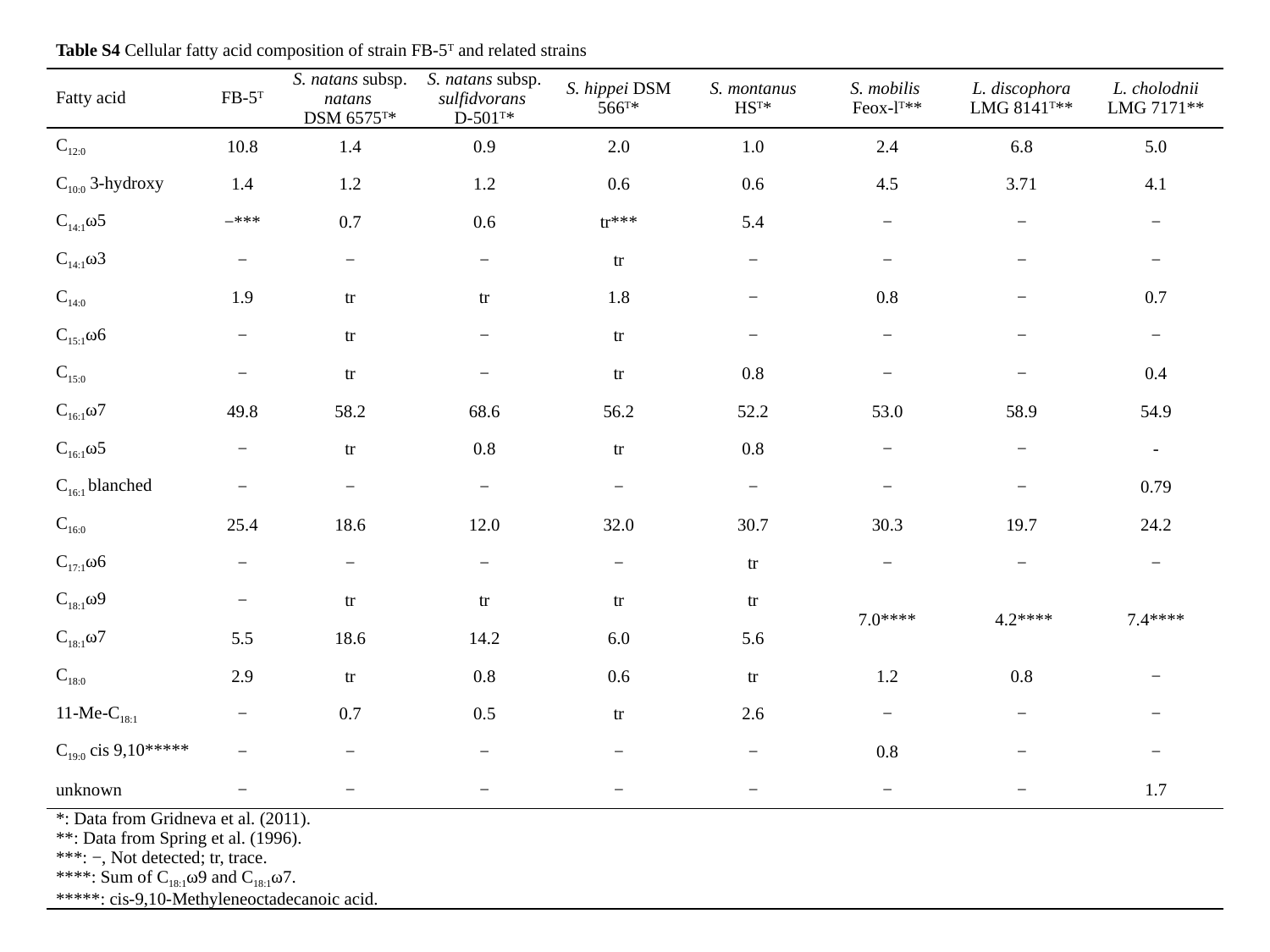

| Table S4 Cellular fatty acid composition of strain FB-5T and related strains |  |  |  |  |  |  |  |  |
| --- | --- | --- | --- | --- | --- | --- | --- | --- |
| Fatty acid | FB-5T | S. natans subsp. natans DSM 6575T\* | S. natans subsp. sulfidvorans D-501T\* | S. hippei DSM 566T\* | S. montanus HST\* | S. mobilis Feox-lT\*\* | L. discophora LMG 8141T\*\* | L. cholodnii LMG 7171\*\* |
| C12:0 | 10.8 | 1.4 | 0.9 | 2.0 | 1.0 | 2.4 | 6.8 | 5.0 |
| C10:0 3-hydroxy | 1.4 | 1.2 | 1.2 | 0.6 | 0.6 | 4.5 | 3.71 | 4.1 |
| C14:1ω5 | −\*\*\* | 0.7 | 0.6 | tr\*\*\* | 5.4 | − | − | − |
| C14:1ω3 | − | − | − | tr | − | − | − | − |
| C14:0 | 1.9 | tr | tr | 1.8 | − | 0.8 | − | 0.7 |
| C15:1ω6 | − | tr | − | tr | − | − | − | − |
| C15:0 | − | tr | − | tr | 0.8 | − | − | 0.4 |
| C16:1ω7 | 49.8 | 58.2 | 68.6 | 56.2 | 52.2 | 53.0 | 58.9 | 54.9 |
| C16:1ω5 | − | tr | 0.8 | tr | 0.8 | − | − | - |
| C16:1 blanched | − | − | − | − | − | − | − | 0.79 |
| C16:0 | 25.4 | 18.6 | 12.0 | 32.0 | 30.7 | 30.3 | 19.7 | 24.2 |
| C17:1ω6 | − | − | − | − | tr | − | − | − |
| C18:1ω9 | − | tr | tr | tr | tr | 7.0\*\*\*\* | 4.2\*\*\*\* | 7.4\*\*\*\* |
| C18:1ω7 | 5.5 | 18.6 | 14.2 | 6.0 | 5.6 |  |  |  |
| C18:0 | 2.9 | tr | 0.8 | 0.6 | tr | 1.2 | 0.8 | − |
| 11-Me-C18:1 | − | 0.7 | 0.5 | tr | 2.6 | − | − | − |
| C19:0 cis 9,10\*\*\*\*\* | − | − | − | − | − | 0.8 | − | − |
| unknown | − | − | − | − | − | − | − | 1.7 |
| \*: Data from Gridneva et al. (2011). \*\*: Data from Spring et al. (1996). \*\*\*: −, Not detected; tr, trace. \*\*\*\*: Sum of C18:1ω9 and C18:1ω7. \*\*\*\*\*: cis-9,10-Methyleneoctadecanoic acid. |  |  |  |  |  |  |  |  |